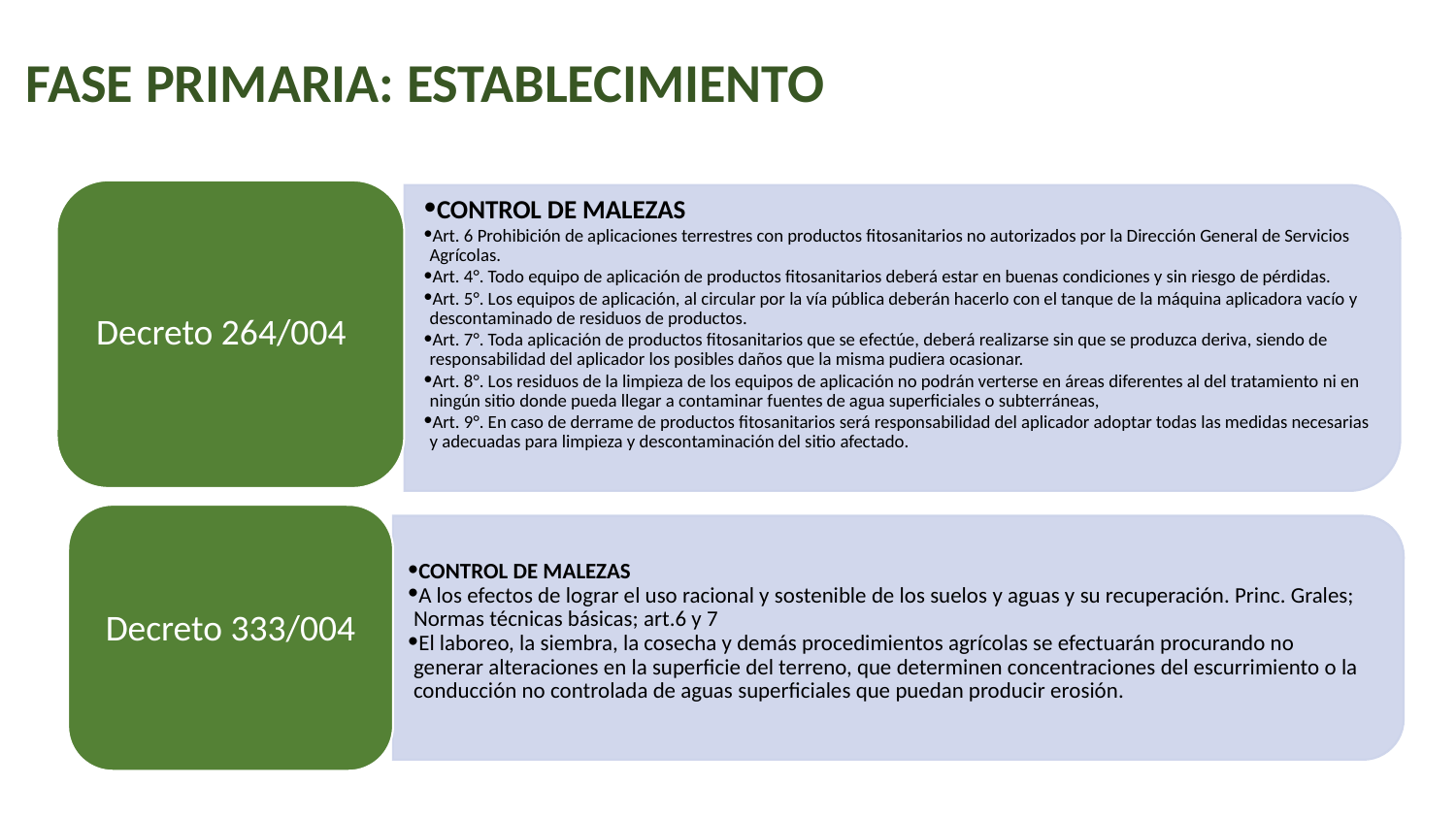

# FASE PRIMARIA: ESTABLECIMIENTO

CONTROL DE MALEZAS
Art. 6 Prohibición de aplicaciones terrestres con productos fitosanitarios no autorizados por la Dirección General de Servicios Agrícolas.
Art. 4°. Todo equipo de aplicación de productos fitosanitarios deberá estar en buenas condiciones y sin riesgo de pérdidas.
Art. 5°. Los equipos de aplicación, al circular por la vía pública deberán hacerlo con el tanque de la máquina aplicadora vacío y descontaminado de residuos de productos.
Art. 7°. Toda aplicación de productos fitosanitarios que se efectúe, deberá realizarse sin que se produzca deriva, siendo de responsabilidad del aplicador los posibles daños que la misma pudiera ocasionar.
Art. 8°. Los residuos de la limpieza de los equipos de aplicación no podrán verterse en áreas diferentes al del tratamiento ni en ningún sitio donde pueda llegar a contaminar fuentes de agua superficiales o subterráneas,
Art. 9°. En caso de derrame de productos fitosanitarios será responsabilidad del aplicador adoptar todas las medidas necesarias y adecuadas para limpieza y descontaminación del sitio afectado.

Decreto 264/004

CONTROL DE MALEZAS
A los efectos de lograr el uso racional y sostenible de los suelos y aguas y su recuperación. Princ. Grales; Normas técnicas básicas; art.6 y 7
El laboreo, la siembra, la cosecha y demás procedimientos agrícolas se efectuarán procurando no generar alteraciones en la superficie del terreno, que determinen concentraciones del escurrimiento o la conducción no controlada de aguas superficiales que puedan producir erosión.

Decreto 333/004